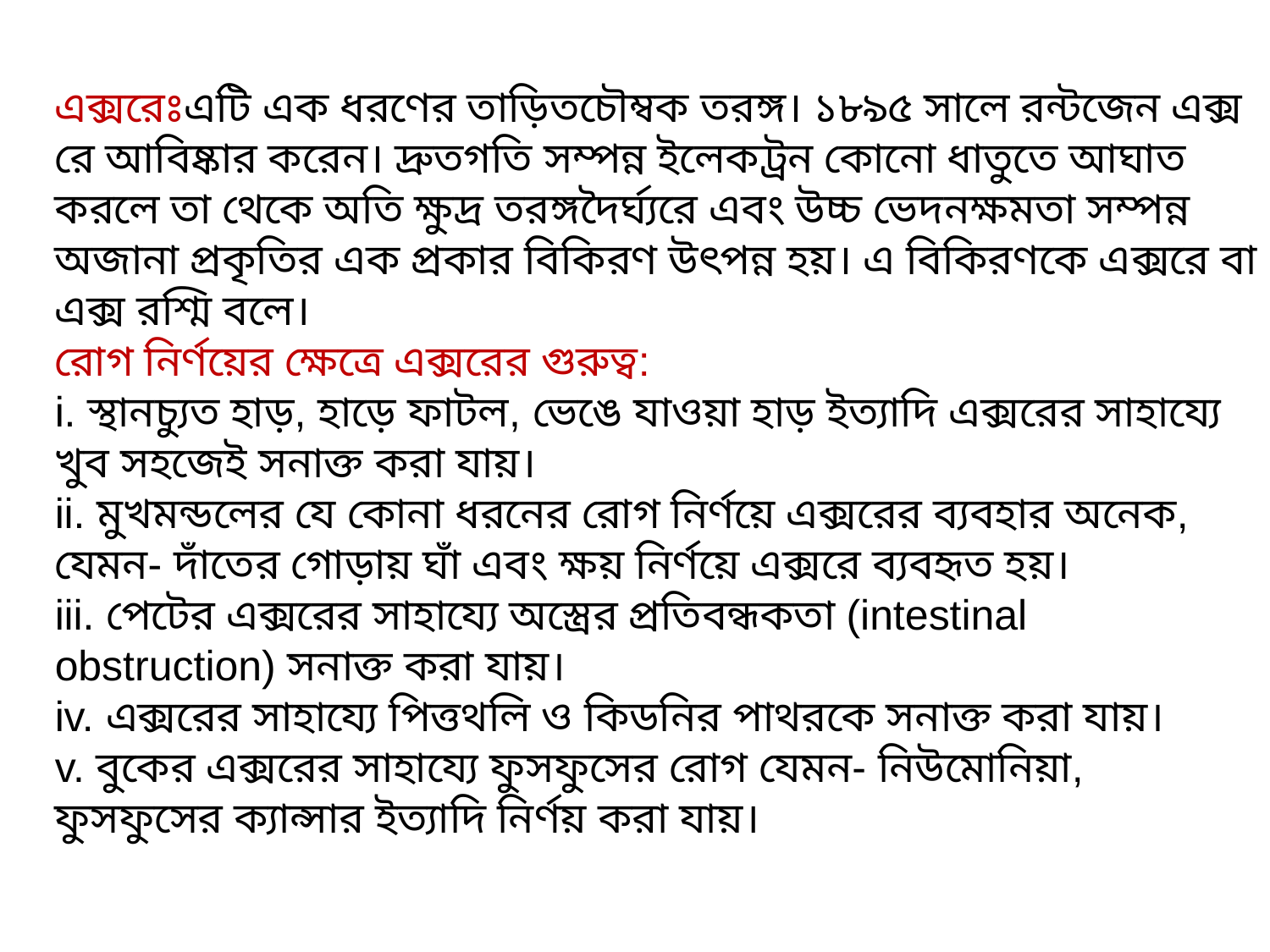

এক্সরেঃএটি এক ধরণের তাড়িতচৌম্বক তরঙ্গ। ১৮৯৫ সালে রন্টজেন এক্স রে আবিষ্কার করেন। দ্রুতগতি সম্পন্ন ইলেকট্রন কোনো ধাতুতে আঘাত করলে তা থেকে অতি ক্ষুদ্র তরঙ্গদৈর্ঘ্যরে এবং উচ্চ ভেদনক্ষমতা সম্পন্ন অজানা প্রকৃতির এক প্রকার বিকিরণ উৎপন্ন হয়। এ বিকিরণকে এক্সরে বা এক্স রশ্মি বলে।
রোগ নির্ণয়ের ক্ষেত্রে এক্সরের গুরুত্ব:
i. স্থানচ্যুত হাড়, হাড়ে ফাটল, ভেঙে যাওয়া হাড় ইত্যাদি এক্সরের সাহায্যে খুব সহজেই সনাক্ত করা যায়।
ii. মুখমন্ডলের যে কোনা ধরনের রোগ নির্ণয়ে এক্সরের ব্যবহার অনেক, যেমন- দাঁতের গোড়ায় ঘাঁ এবং ক্ষয় নির্ণয়ে এক্সরে ব্যবহৃত হয়।
iii. পেটের এক্সরের সাহায্যে অস্ত্রের প্রতিবন্ধকতা (intestinal obstruction) সনাক্ত করা যায়।
iv. এক্সরের সাহায্যে পিত্তথলি ও কিডনির পাথরকে সনাক্ত করা যায়।
v. বুকের এক্সরের সাহায্যে ফুসফুসের রোগ যেমন- নিউমোনিয়া, ফুসফুসের ক্যান্সার ইত্যাদি নির্ণয় করা যায়।